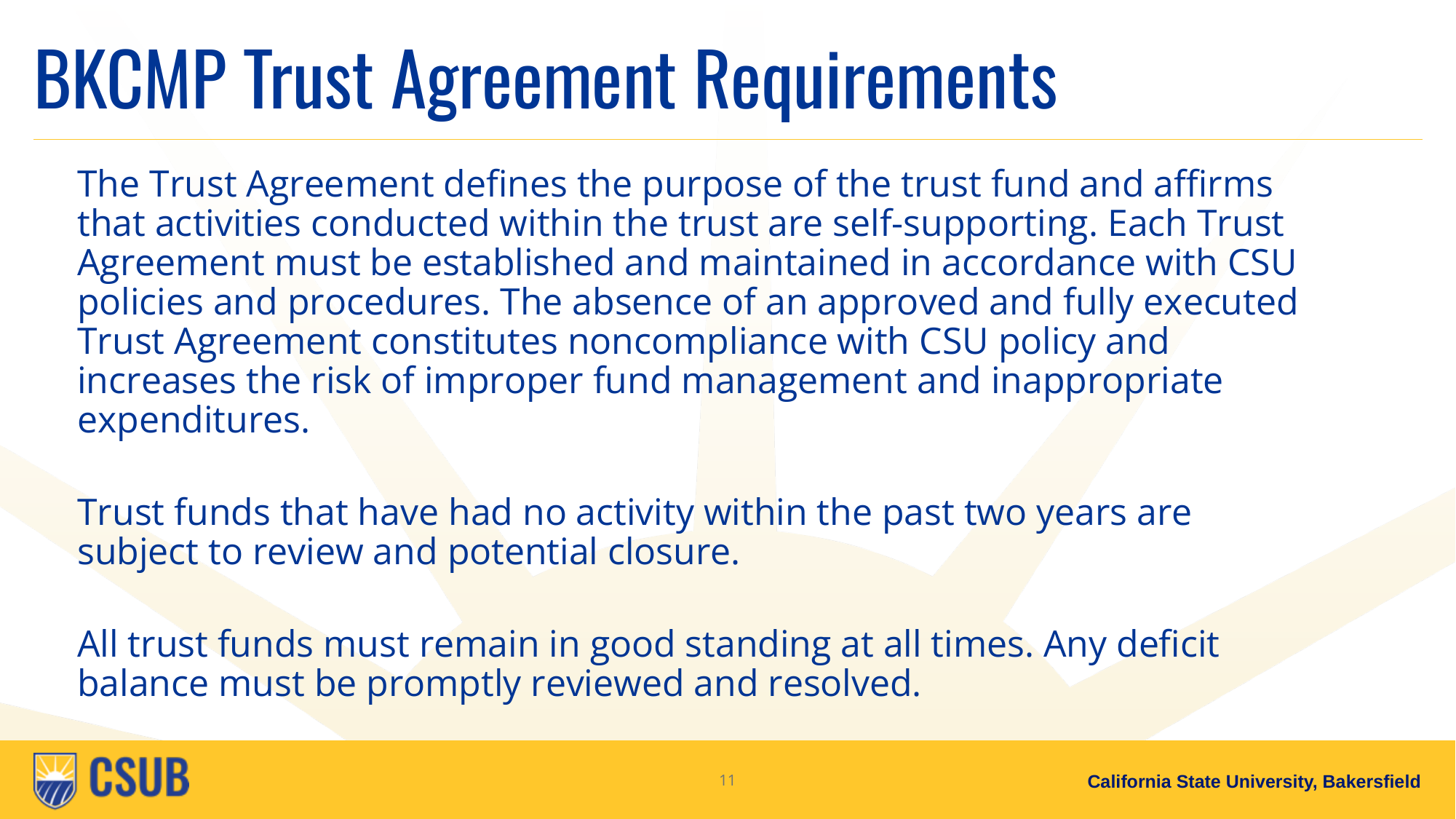

# BKCMP Trust Agreement Requirements
The Trust Agreement defines the purpose of the trust fund and affirms that activities conducted within the trust are self-supporting. Each Trust Agreement must be established and maintained in accordance with CSU policies and procedures. The absence of an approved and fully executed Trust Agreement constitutes noncompliance with CSU policy and increases the risk of improper fund management and inappropriate expenditures.

Trust funds that have had no activity within the past two years are subject to review and potential closure.

All trust funds must remain in good standing at all times. Any deficit balance must be promptly reviewed and resolved.

11